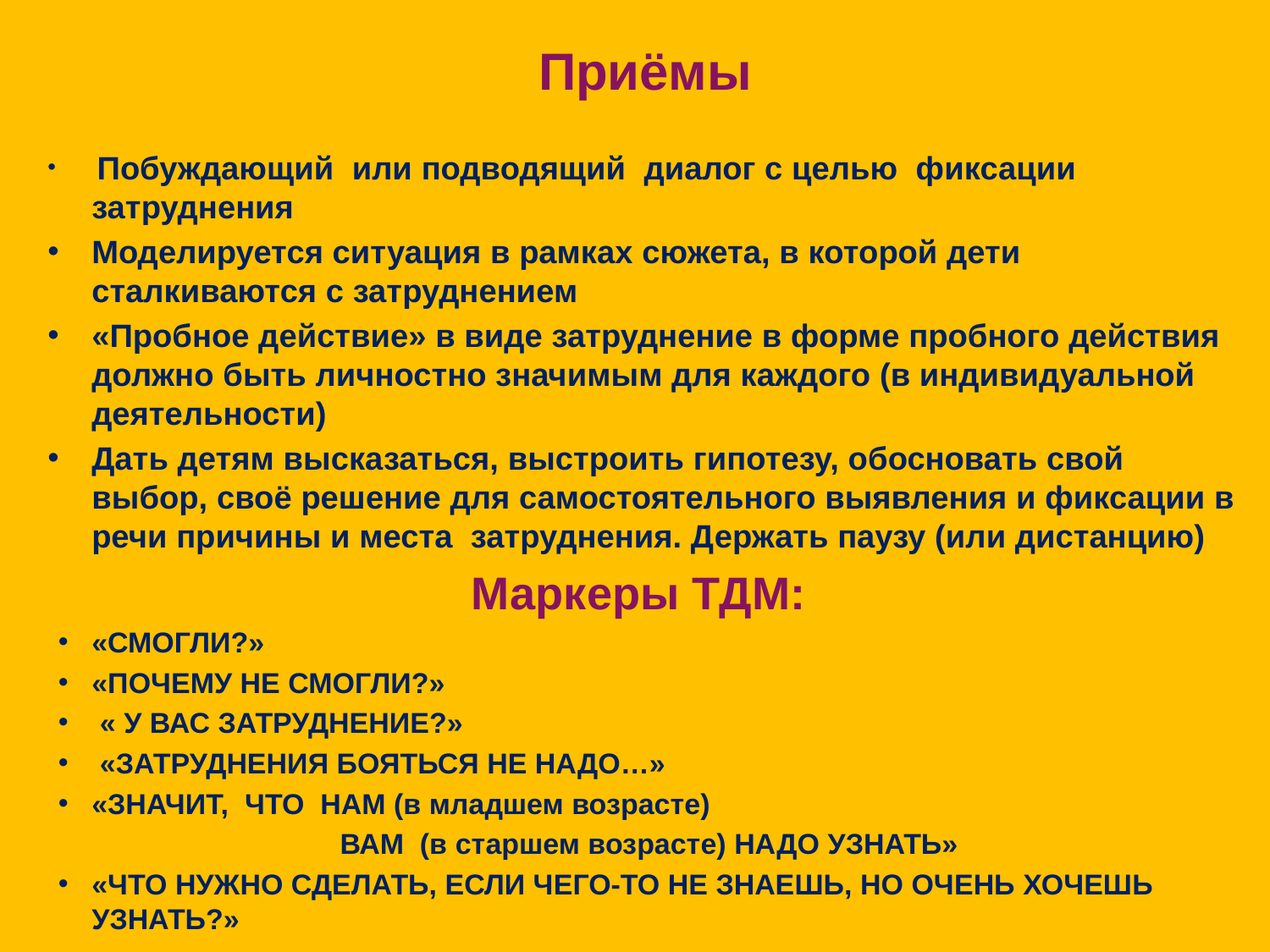

Приёмы

 Побуждающий  или подводящий  диалог с целью  фиксации затруднения
Моделируется ситуация в рамках сюжета, в которой дети сталкиваются с затруднением
«Пробное действие» в виде затруднение в форме пробного действия должно быть личностно значимым для каждого (в индивидуальной деятельности)
Дать детям высказаться, выстроить гипотезу, обосновать свой выбор, своё решение для самостоятельного выявления и фиксации в речи причины и места  затруднения. Держать паузу (или дистанцию)
Маркеры ТДМ:
«СМОГЛИ?»
«ПОЧЕМУ НЕ СМОГЛИ?»
 « У ВАС ЗАТРУДНЕНИЕ?»
 «ЗАТРУДНЕНИЯ БОЯТЬСЯ НЕ НАДО…»
«ЗНАЧИТ,  ЧТО  НАМ (в младшем возрасте)
                                   ВАМ  (в старшем возрасте) НАДО УЗНАТЬ»
«ЧТО НУЖНО СДЕЛАТЬ, ЕСЛИ ЧЕГО-ТО НЕ ЗНАЕШЬ, НО ОЧЕНЬ ХОЧЕШЬ УЗНАТЬ?»